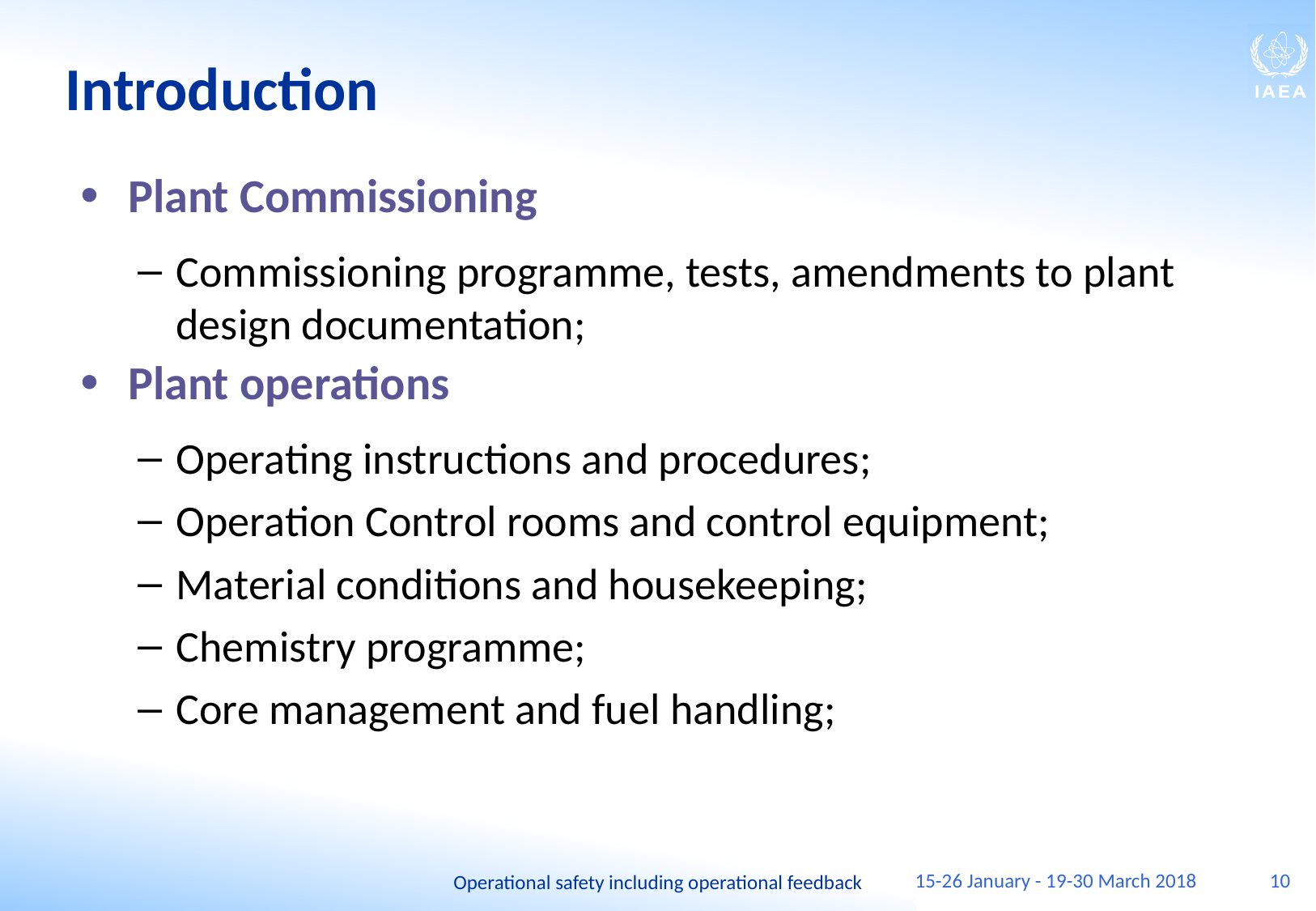

# Introduction
Plant Commissioning
Commissioning programme, tests, amendments to plant design documentation;
Plant operations
Operating instructions and procedures;
Operation Control rooms and control equipment;
Material conditions and housekeeping;
Chemistry programme;
Core management and fuel handling;

15-26 January - 19-30 March 2018
10